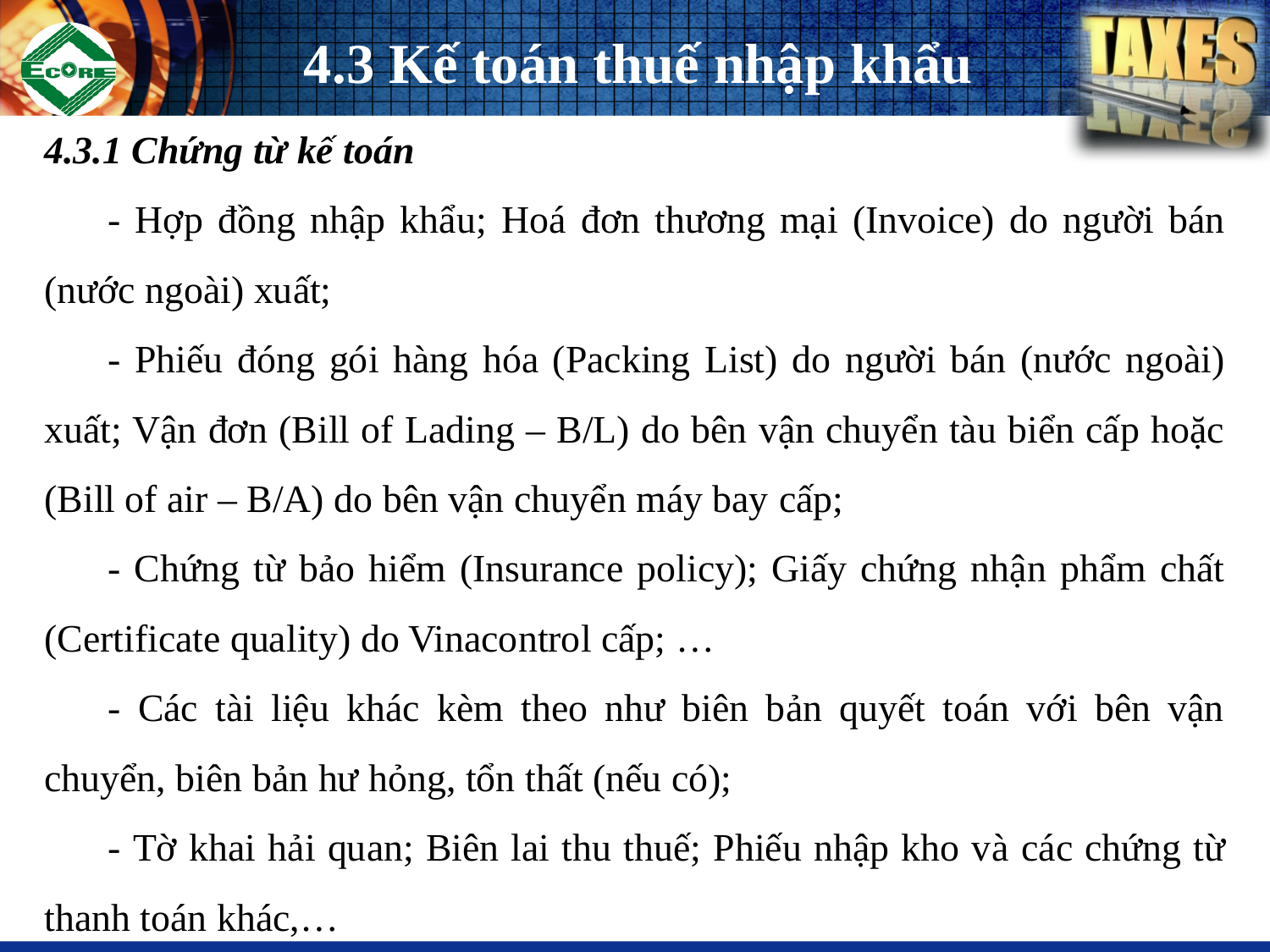

# 4.3 Kế toán thuế nhập khẩu
4.3.1 Chứng từ kế toán
- Hợp đồng nhập khẩu; Hoá đơn thương mại (Invoice) do người bán (nước ngoài) xuất;
- Phiếu đóng gói hàng hóa (Packing List) do người bán (nước ngoài) xuất; Vận đơn (Bill of Lading – B/L) do bên vận chuyển tàu biển cấp hoặc (Bill of air – B/A) do bên vận chuyển máy bay cấp;
- Chứng từ bảo hiểm (Insurance policy); Giấy chứng nhận phẩm chất (Certificate quality) do Vinacontrol cấp; …
- Các tài liệu khác kèm theo như biên bản quyết toán với bên vận chuyển, biên bản hư hỏng, tổn thất (nếu có);
- Tờ khai hải quan; Biên lai thu thuế; Phiếu nhập kho và các chứng từ thanh toán khác,…